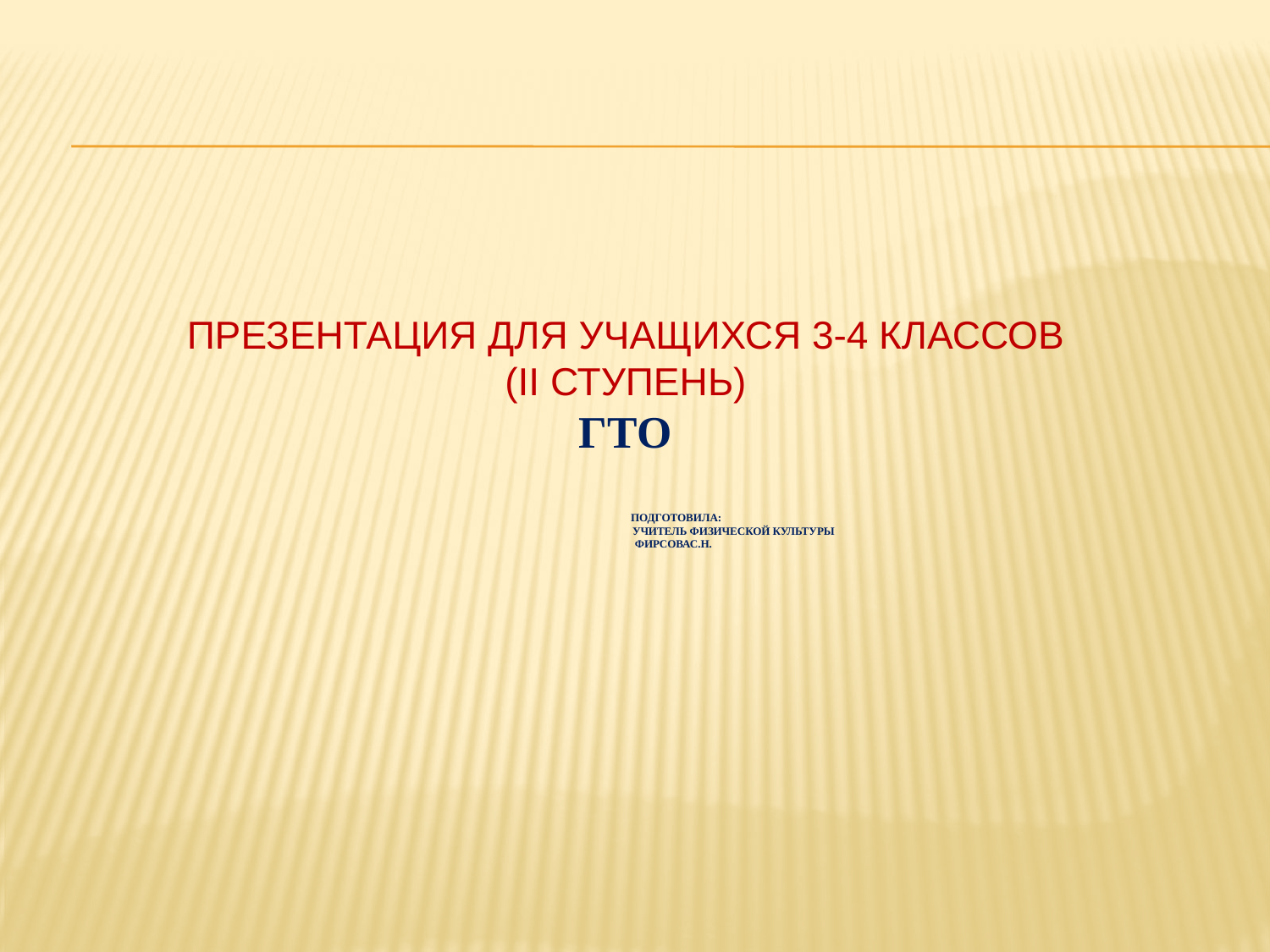

# Презентация для учащихся 3-4 классов (II ступень) ГТО Подготовила: учитель физической культуры ФирсоваС.Н.